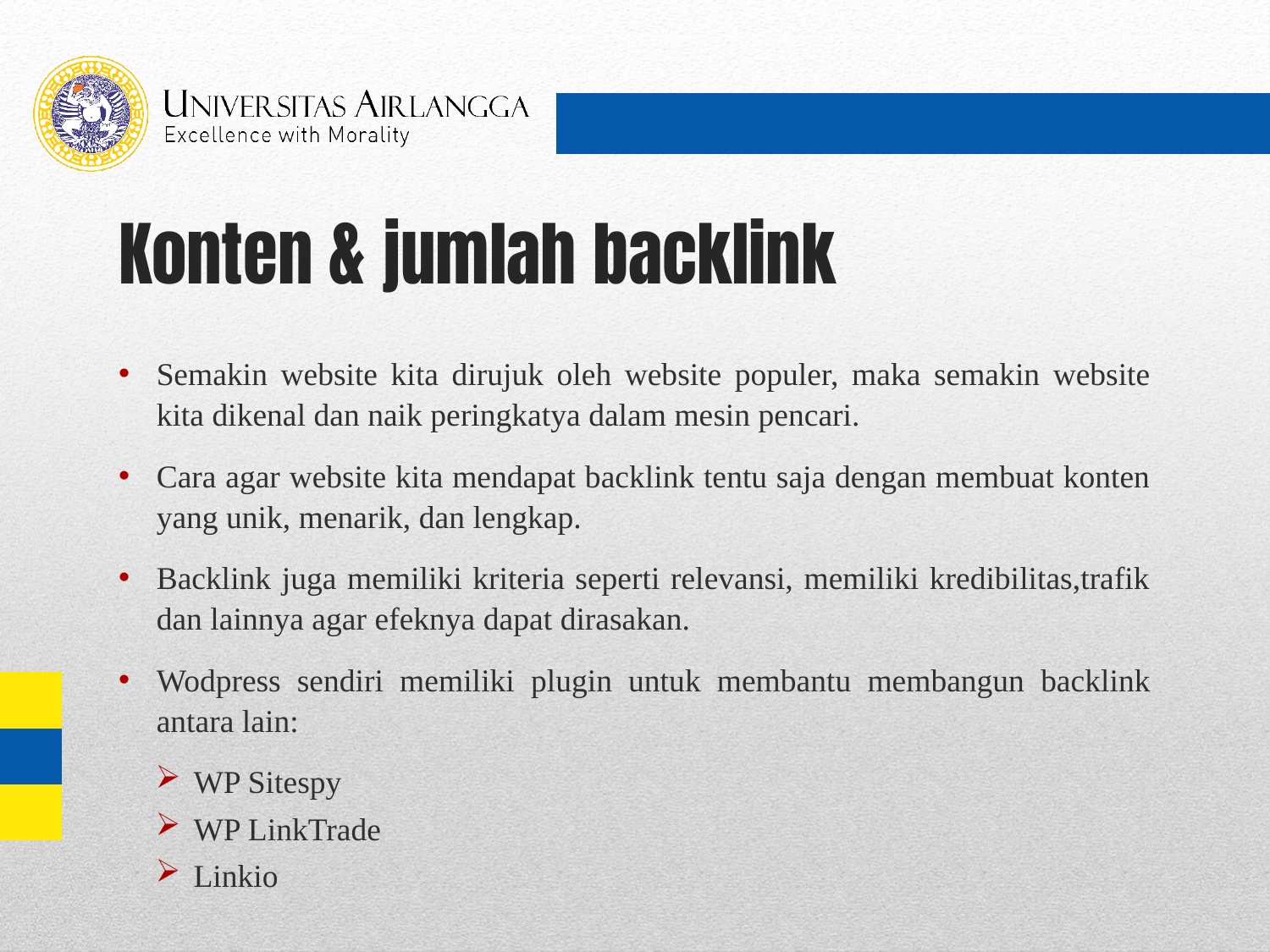

# Konten & jumlah backlink
Semakin website kita dirujuk oleh website populer, maka semakin website kita dikenal dan naik peringkatya dalam mesin pencari.
Cara agar website kita mendapat backlink tentu saja dengan membuat konten yang unik, menarik, dan lengkap.
Backlink juga memiliki kriteria seperti relevansi, memiliki kredibilitas,trafik dan lainnya agar efeknya dapat dirasakan.
Wodpress sendiri memiliki plugin untuk membantu membangun backlink antara lain:
WP Sitespy
WP LinkTrade
Linkio